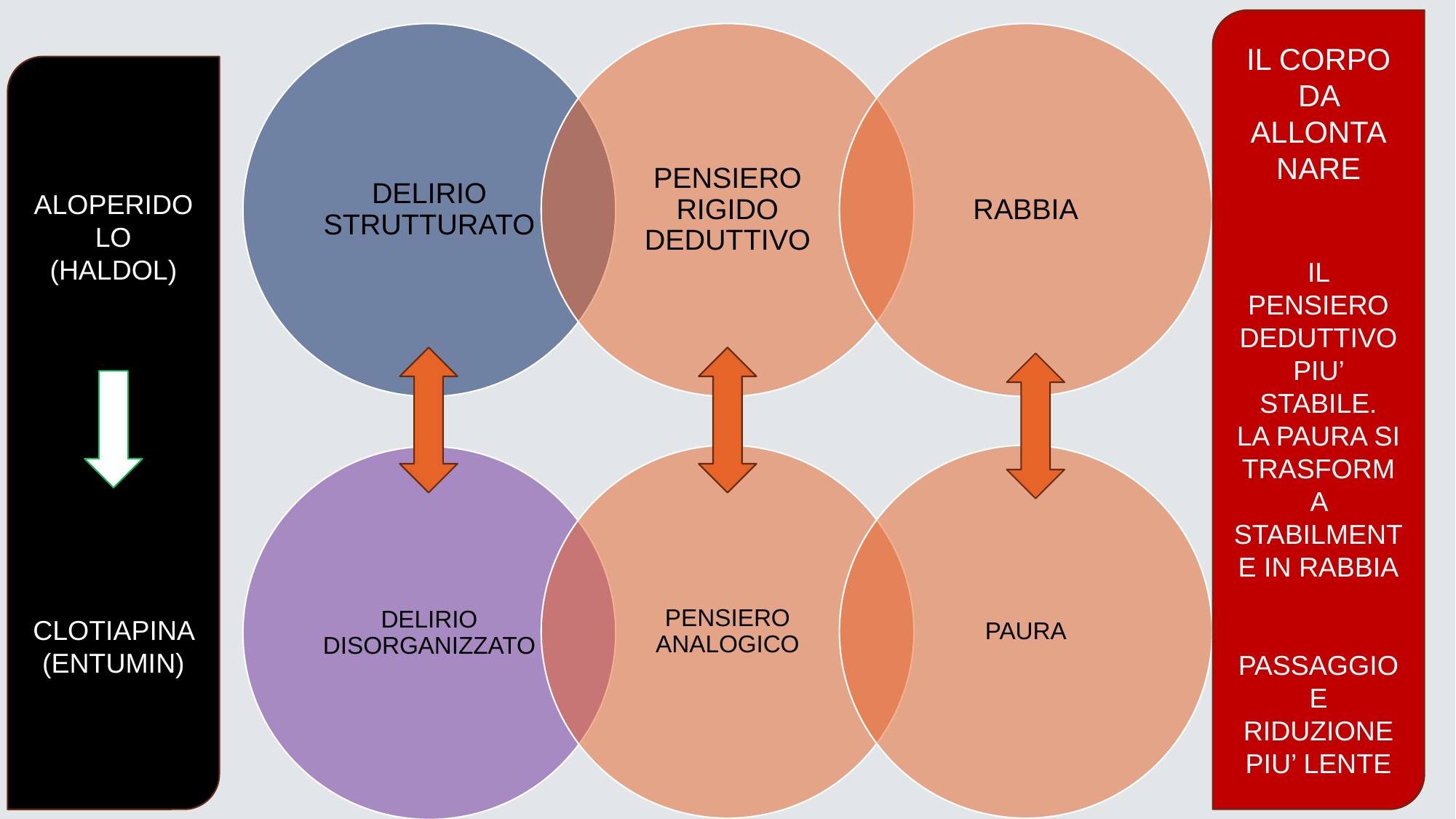

DELIRIO STRUTTURATO
PENSIERO RIGIDO DEDUTTIVO
RABBIA
IL CORPO DA ALLONTA
NARE

IL PENSIERO DEDUTTIVO PIU’ STABILE.
LA PAURA SI TRASFORMA STABILMENTE IN RABBIA

PASSAGGIO E RIDUZIONE PIU’ LENTE
ALOPERIDOLO (HALDOL)

CLOTIAPINA (ENTUMIN)

DELIRIO DISORGANIZZATO
PENSIERO ANALOGICO
PAURA